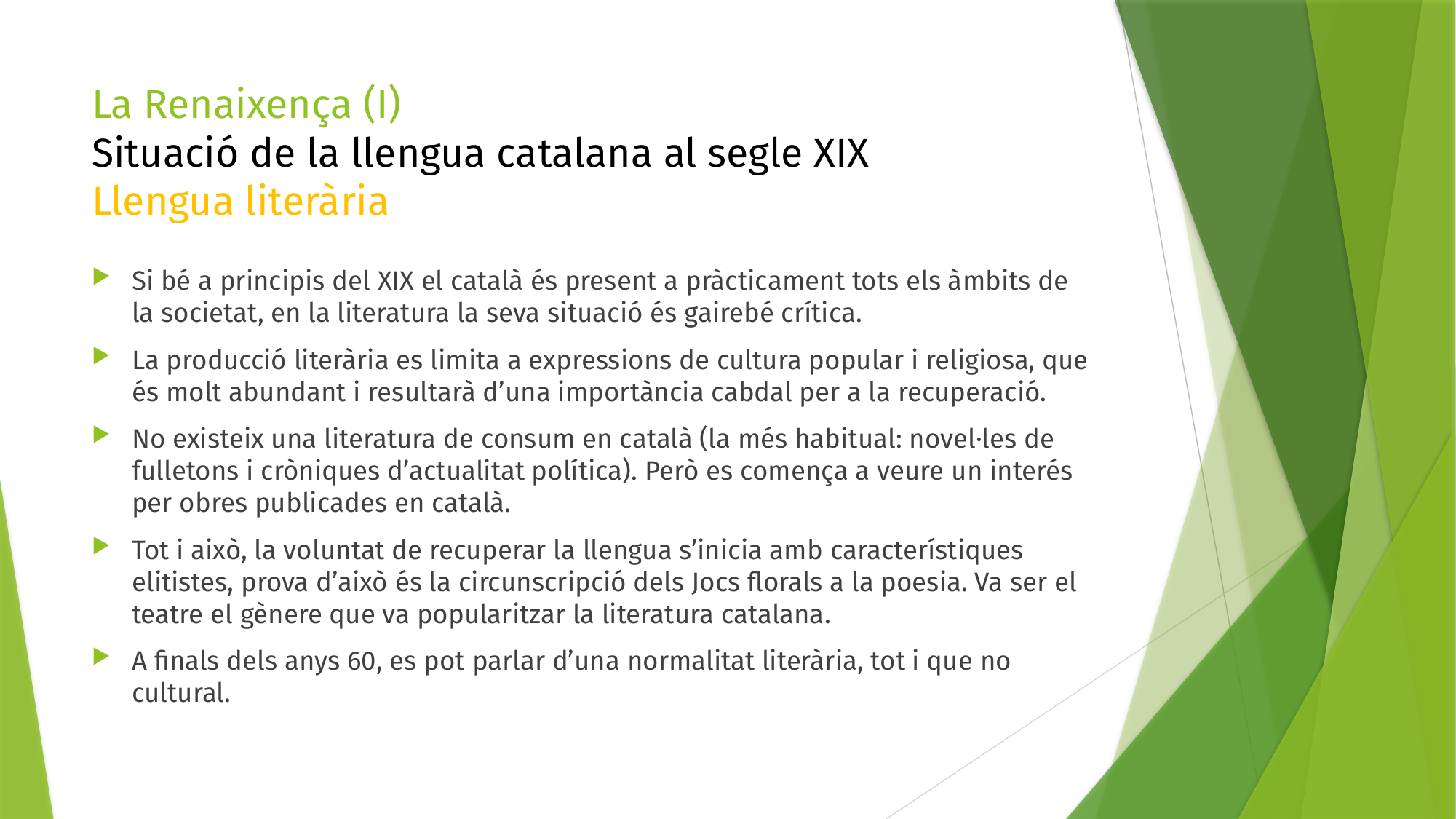

# La Renaixença (I) Situació de la llengua catalana al segle XIX Llengua literària
Si bé a principis del XIX el català és present a pràcticament tots els àmbits de la societat, en la literatura la seva situació és gairebé crítica.
La producció literària es limita a expressions de cultura popular i religiosa, que és molt abundant i resultarà d’una importància cabdal per a la recuperació.
No existeix una literatura de consum en català (la més habitual: novel·les de fulletons i cròniques d’actualitat política). Però es comença a veure un interés per obres publicades en català.
Tot i això, la voluntat de recuperar la llengua s’inicia amb característiques elitistes, prova d’això és la circunscripció dels Jocs florals a la poesia. Va ser el teatre el gènere que va popularitzar la literatura catalana.
A finals dels anys 60, es pot parlar d’una normalitat literària, tot i que no cultural.